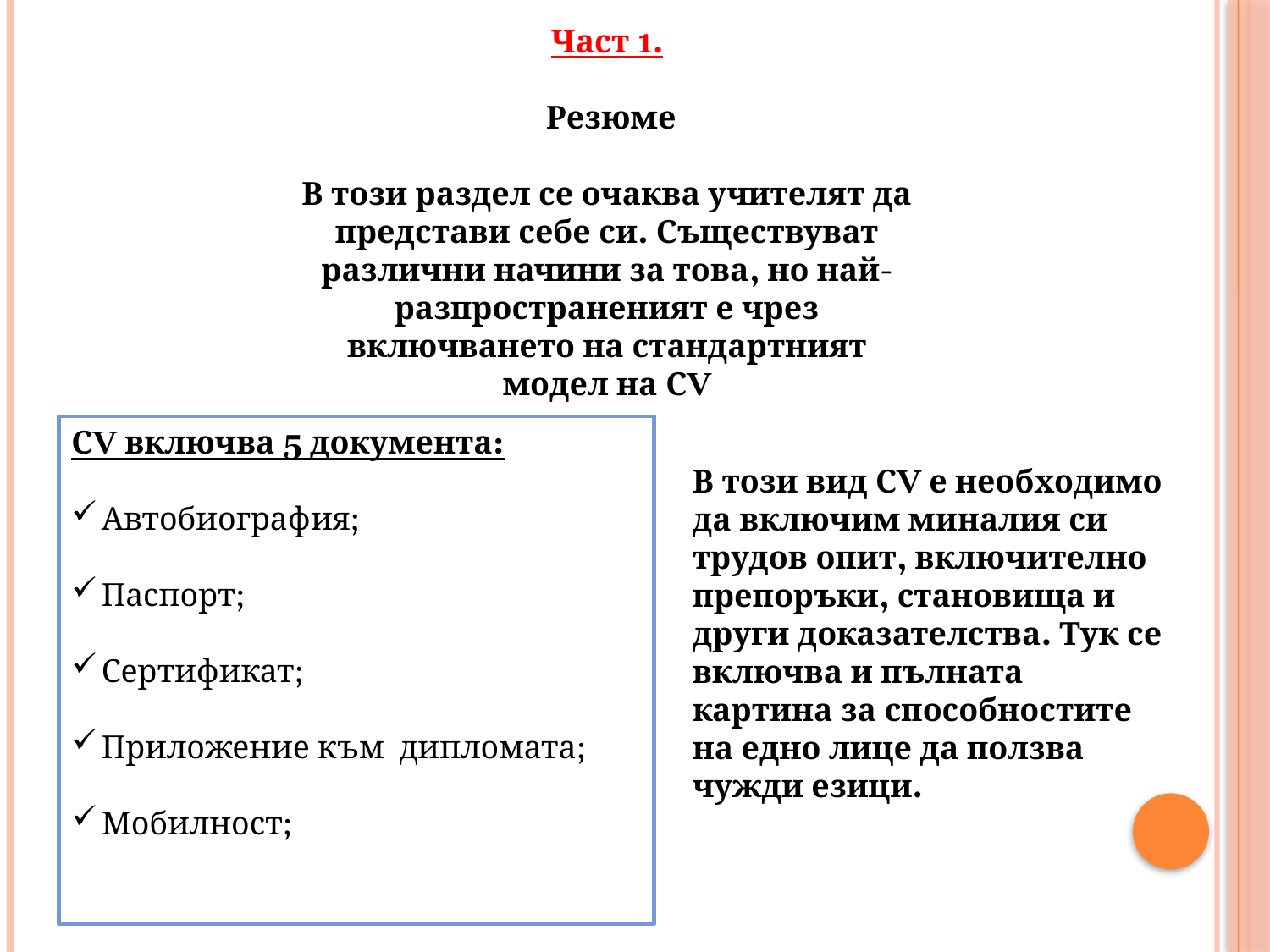

Част 1.

 Резюме

В този раздел се очаква учителят да представи себе си. Съществуват различни начини за това, но най-разпространеният е чрез включването на стандартният модел на СV

СV включва 5 документа:

Автобиография;

Паспорт;

Сертификат;

Приложение към  дипломата;

Мобилност;

В този вид СV е необходимо да включим миналия си трудов опит, включително препоръки, становища и други доказателства. Тук се включва и пълната картина за способностите на едно лице да ползва чужди езици.